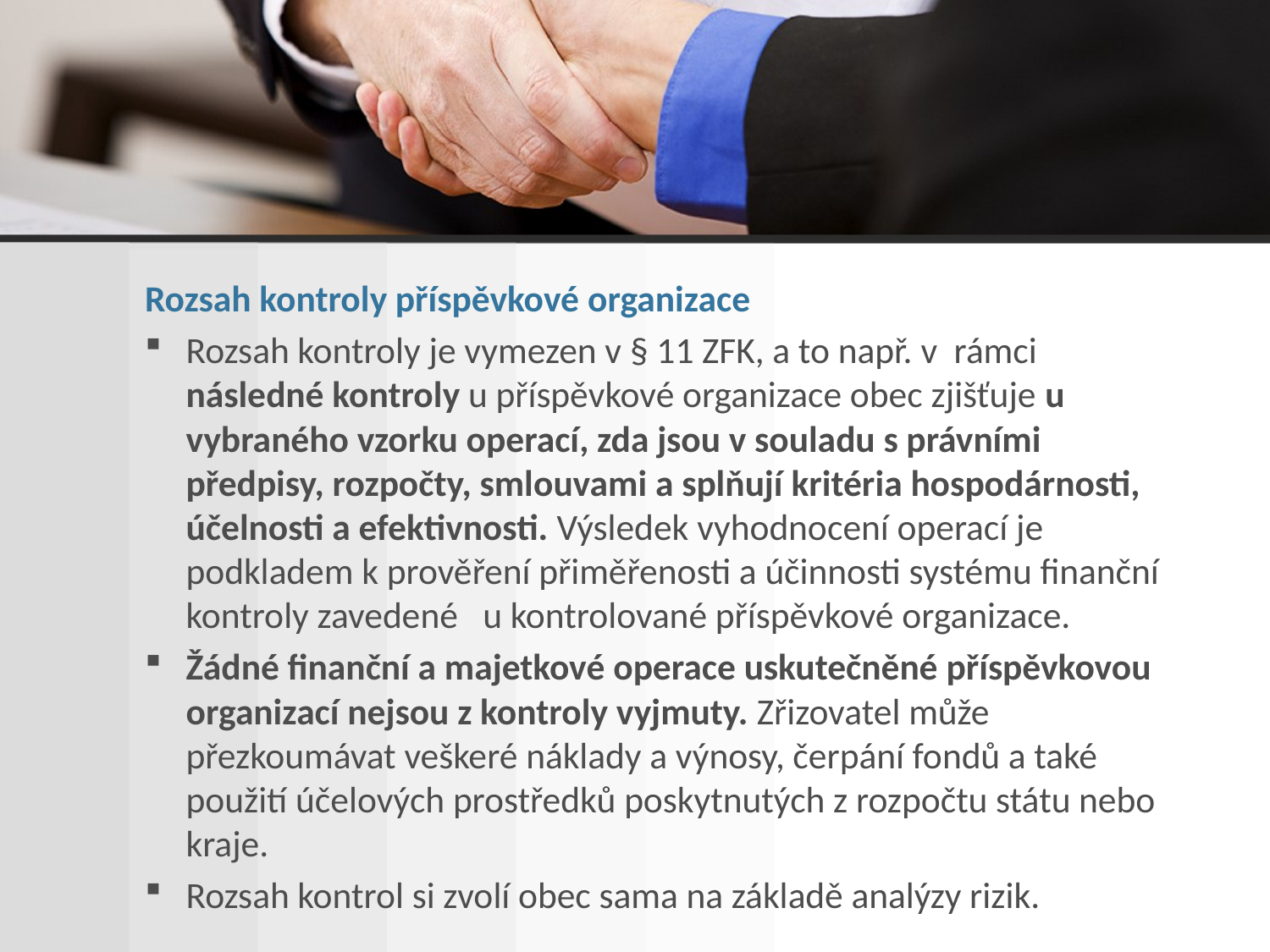

Rozsah kontroly příspěvkové organizace
Rozsah kontroly je vymezen v § 11 ZFK, a to např. v  rámci  následné kontroly u příspěvkové organizace obec zjišťuje u vybraného vzorku operací, zda jsou v souladu s právními předpisy, rozpočty, smlouvami a splňují kritéria hospodárnosti, účelnosti a efektivnosti. Výsledek vyhodnocení operací je podkladem k prověření přiměřenosti a účinnosti systému finanční kontroly zavedené   u kontrolované příspěvkové organizace.
Žádné finanční a majetkové operace uskutečněné příspěvkovou organizací nejsou z kontroly vyjmuty. Zřizovatel může přezkoumávat veškeré náklady a výnosy, čerpání fondů a také použití účelových prostředků poskytnutých z rozpočtu státu nebo kraje.
Rozsah kontrol si zvolí obec sama na základě analýzy rizik.